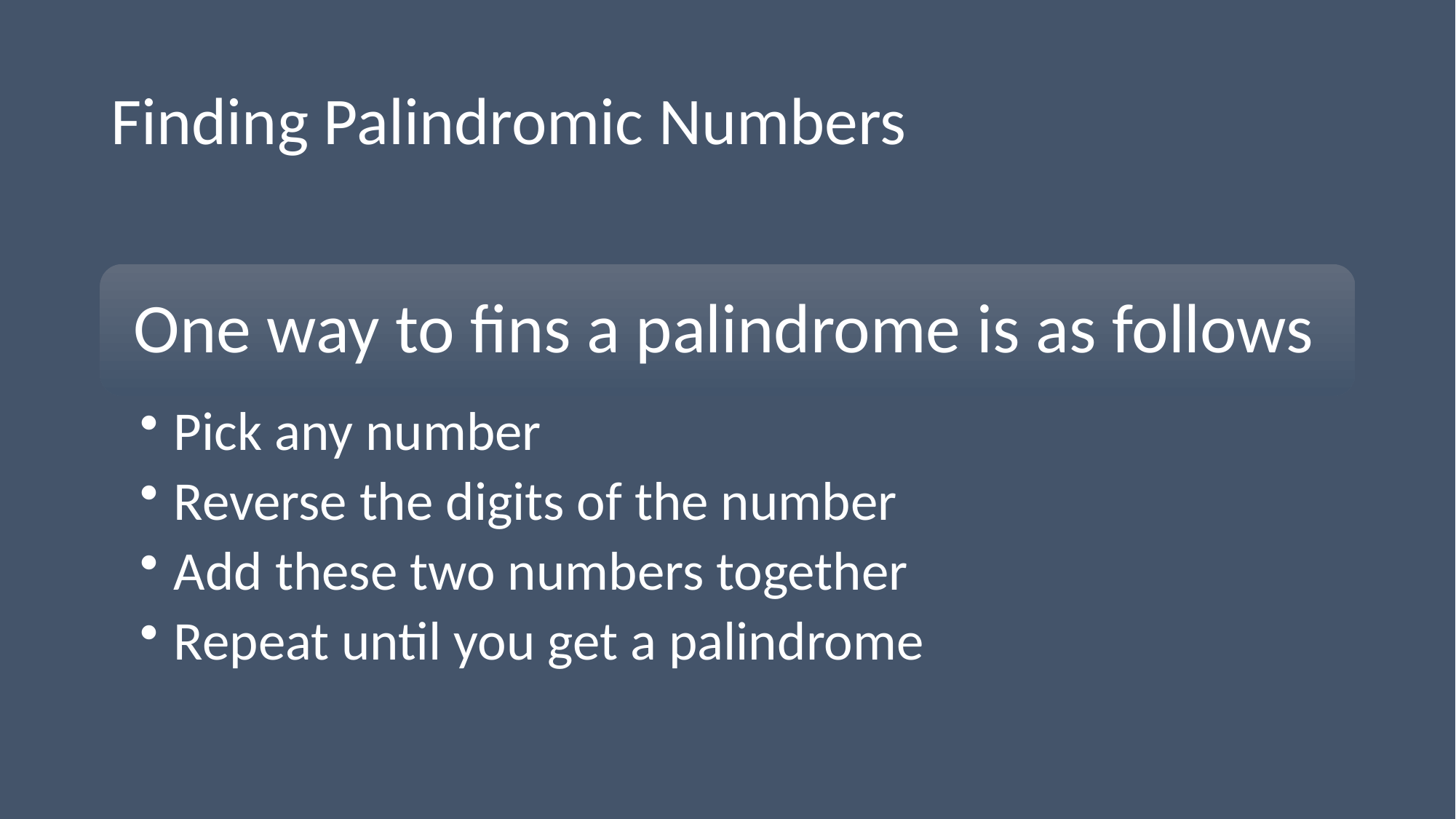

# Finding Palindromic Numbers
One way to fins a palindrome is as follows
Pick any number
Reverse the digits of the number
Add these two numbers together
Repeat until you get a palindrome